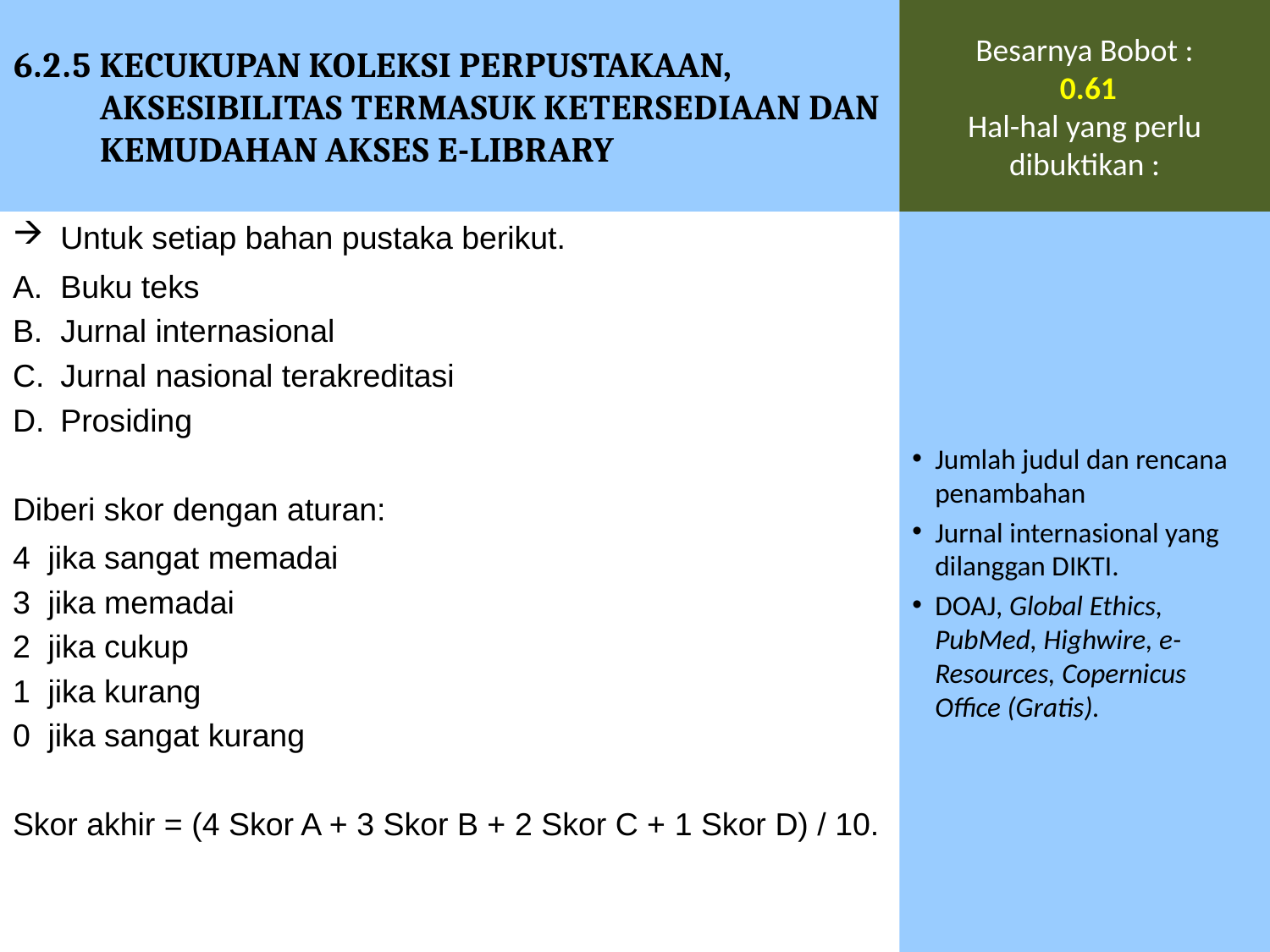

6.2.5 KECUKUPAN KOLEKSI PERPUSTAKAAN, AKSESIBILITAS TERMASUK KETERSEDIAAN DAN KEMUDAHAN AKSES E-LIBRARY
Besarnya Bobot :
 0.61
Hal-hal yang perlu dibuktikan :
Untuk setiap bahan pustaka berikut.
Buku teks
Jurnal internasional
Jurnal nasional terakreditasi
Prosiding

Diberi skor dengan aturan:
4  jika sangat memadai
3  jika memadai
2  jika cukup
1  jika kurang
0  jika sangat kurang

Skor akhir = (4 Skor A + 3 Skor B + 2 Skor C + 1 Skor D) / 10.
Jumlah judul dan rencana penambahan
Jurnal internasional yang dilanggan DIKTI.
DOAJ, Global Ethics, PubMed, Highwire, e-Resources, Copernicus Office (Gratis).